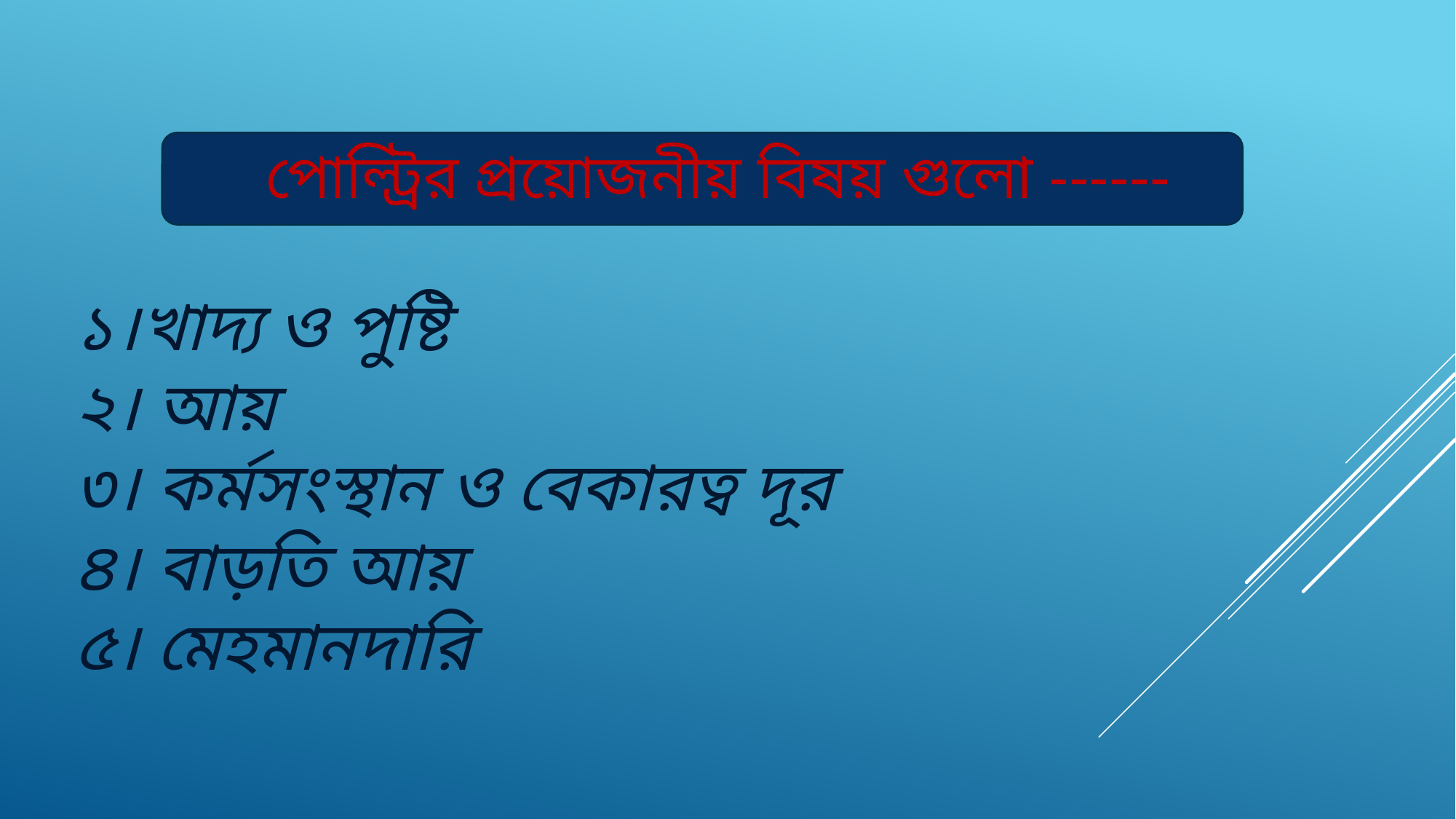

পোল্ট্রির প্রয়োজনীয় বিষয় গুলো ------

১।খাদ্য ও পুষ্টি
২। আয়
৩। কর্মসংস্থান ও বেকারত্ব দূর
৪। বাড়তি আয়
৫। মেহমানদারি